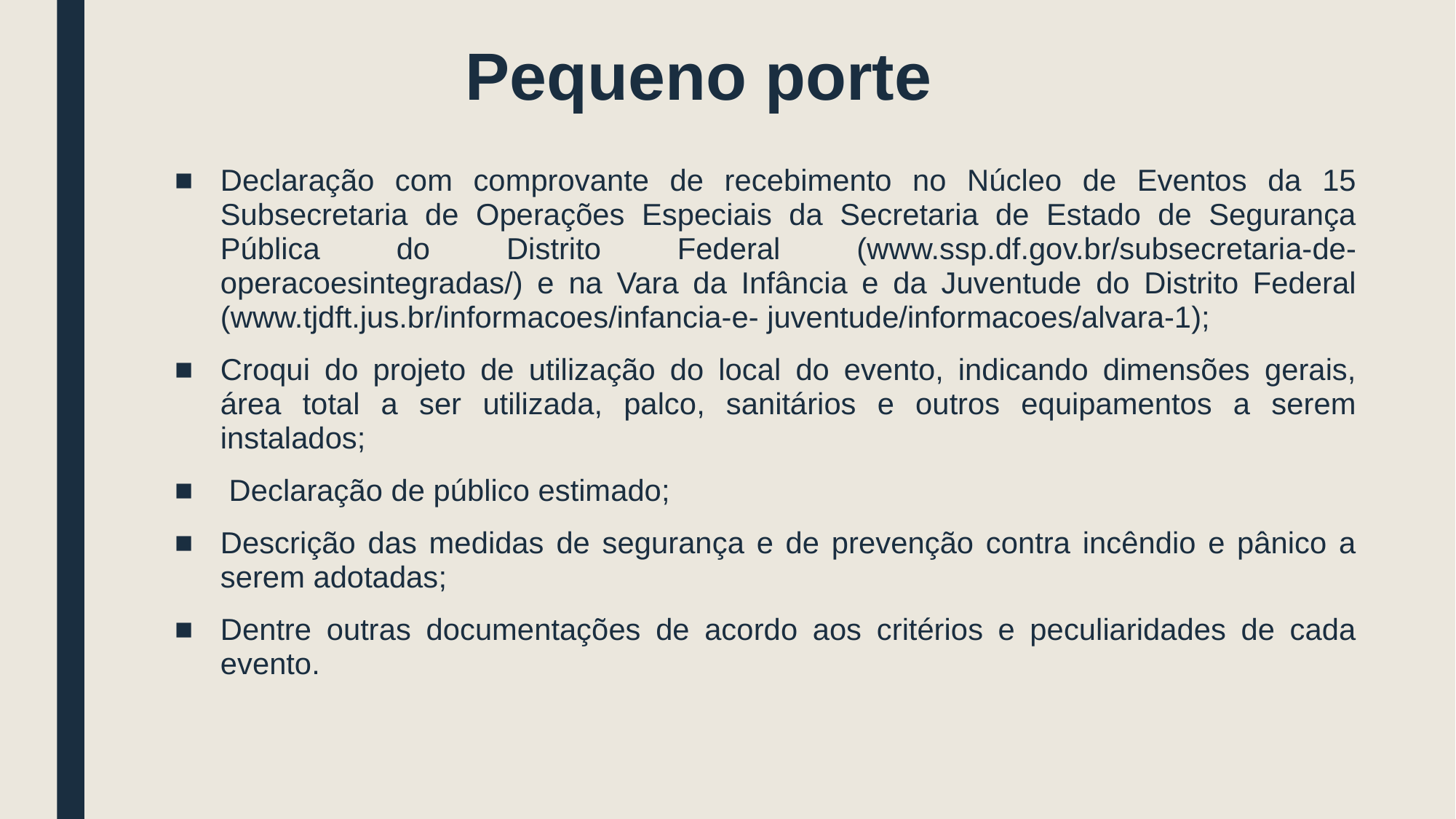

# Pequeno porte
Declaração com comprovante de recebimento no Núcleo de Eventos da 15 Subsecretaria de Operações Especiais da Secretaria de Estado de Segurança Pública do Distrito Federal (www.ssp.df.gov.br/subsecretaria-de-operacoesintegradas/) e na Vara da Infância e da Juventude do Distrito Federal (www.tjdft.jus.br/informacoes/infancia-e- juventude/informacoes/alvara-1);
Croqui do projeto de utilização do local do evento, indicando dimensões gerais, área total a ser utilizada, palco, sanitários e outros equipamentos a serem instalados;
 Declaração de público estimado;
Descrição das medidas de segurança e de prevenção contra incêndio e pânico a serem adotadas;
Dentre outras documentações de acordo aos critérios e peculiaridades de cada evento.